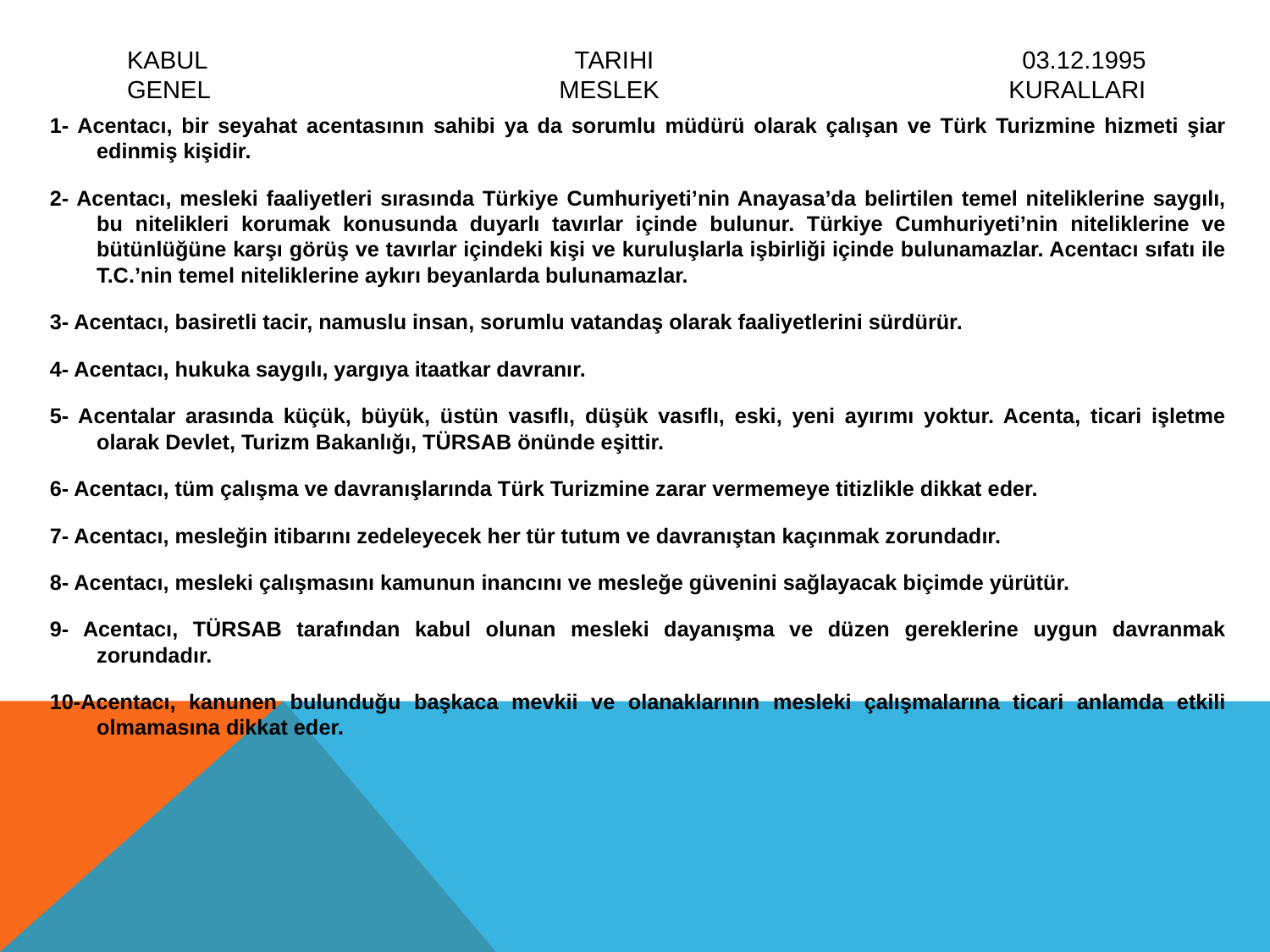

# Kabul Tarihi 03.12.1995 GENEL MESLEK KURALLARI
1- Acentacı, bir seyahat acentasının sahibi ya da sorumlu müdürü olarak çalışan ve Türk Turizmine hizmeti şiar edinmiş kişidir.
2- Acentacı, mesleki faaliyetleri sırasında Türkiye Cumhuriyeti’nin Anayasa’da belirtilen temel niteliklerine saygılı, bu nitelikleri korumak konusunda duyarlı tavırlar içinde bulunur. Türkiye Cumhuriyeti’nin niteliklerine ve bütünlüğüne karşı görüş ve tavırlar içindeki kişi ve kuruluşlarla işbirliği içinde bulunamazlar. Acentacı sıfatı ile T.C.’nin temel niteliklerine aykırı beyanlarda bulunamazlar.
3- Acentacı, basiretli tacir, namuslu insan, sorumlu vatandaş olarak faaliyetlerini sürdürür.
4- Acentacı, hukuka saygılı, yargıya itaatkar davranır.
5- Acentalar arasında küçük, büyük, üstün vasıflı, düşük vasıflı, eski, yeni ayırımı yoktur. Acenta, ticari işletme olarak Devlet, Turizm Bakanlığı, TÜRSAB önünde eşittir.
6- Acentacı, tüm çalışma ve davranışlarında Türk Turizmine zarar vermemeye titizlikle dikkat eder.
7- Acentacı, mesleğin itibarını zedeleyecek her tür tutum ve davranıştan kaçınmak zorundadır.
8- Acentacı, mesleki çalışmasını kamunun inancını ve mesleğe güvenini sağlayacak biçimde yürütür.
9- Acentacı, TÜRSAB tarafından kabul olunan mesleki dayanışma ve düzen gereklerine uygun davranmak zorundadır.
10-Acentacı, kanunen bulunduğu başkaca mevkii ve olanaklarının mesleki çalışmalarına ticari anlamda etkili olmamasına dikkat eder.